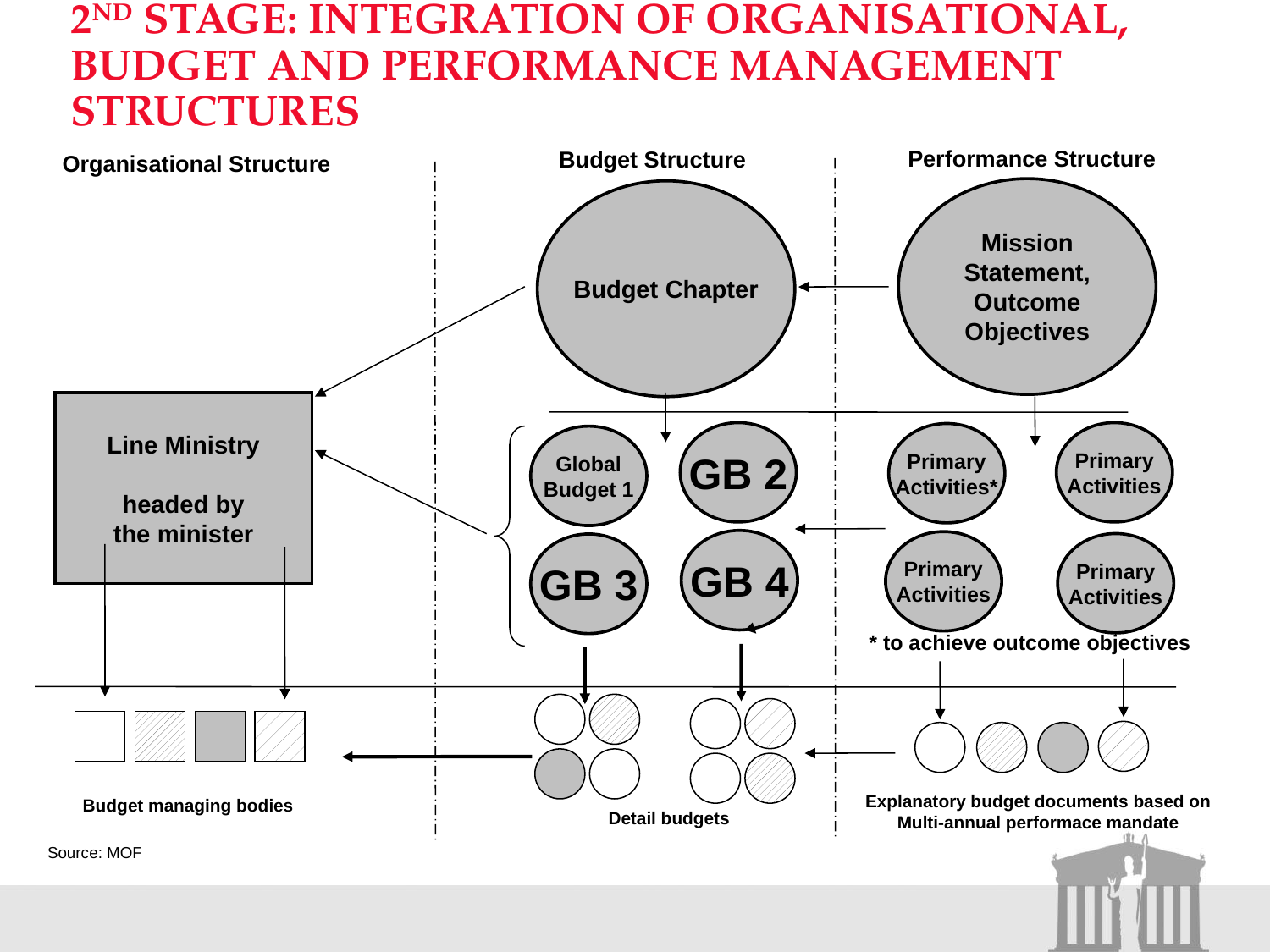

# 2nd Stage: Integration of Organisational, Budget and Performance Management Structures
Performance Structure
Budget Structure
Organisational Structure

Mission
Statement,
Outcome
Objectives
Budget Chapter

Line Ministry

headed by
the minister

Primary
Activities
GB 2
Primary
Activities*

Global
Budget 1

GB 4
Primary
Activities
Primary
Activities
GB 3

* to achieve outcome objectives

Explanatory budget documents based on
Multi-annual performace mandate
Budget managing bodies
Detail budgets
Source: MOF